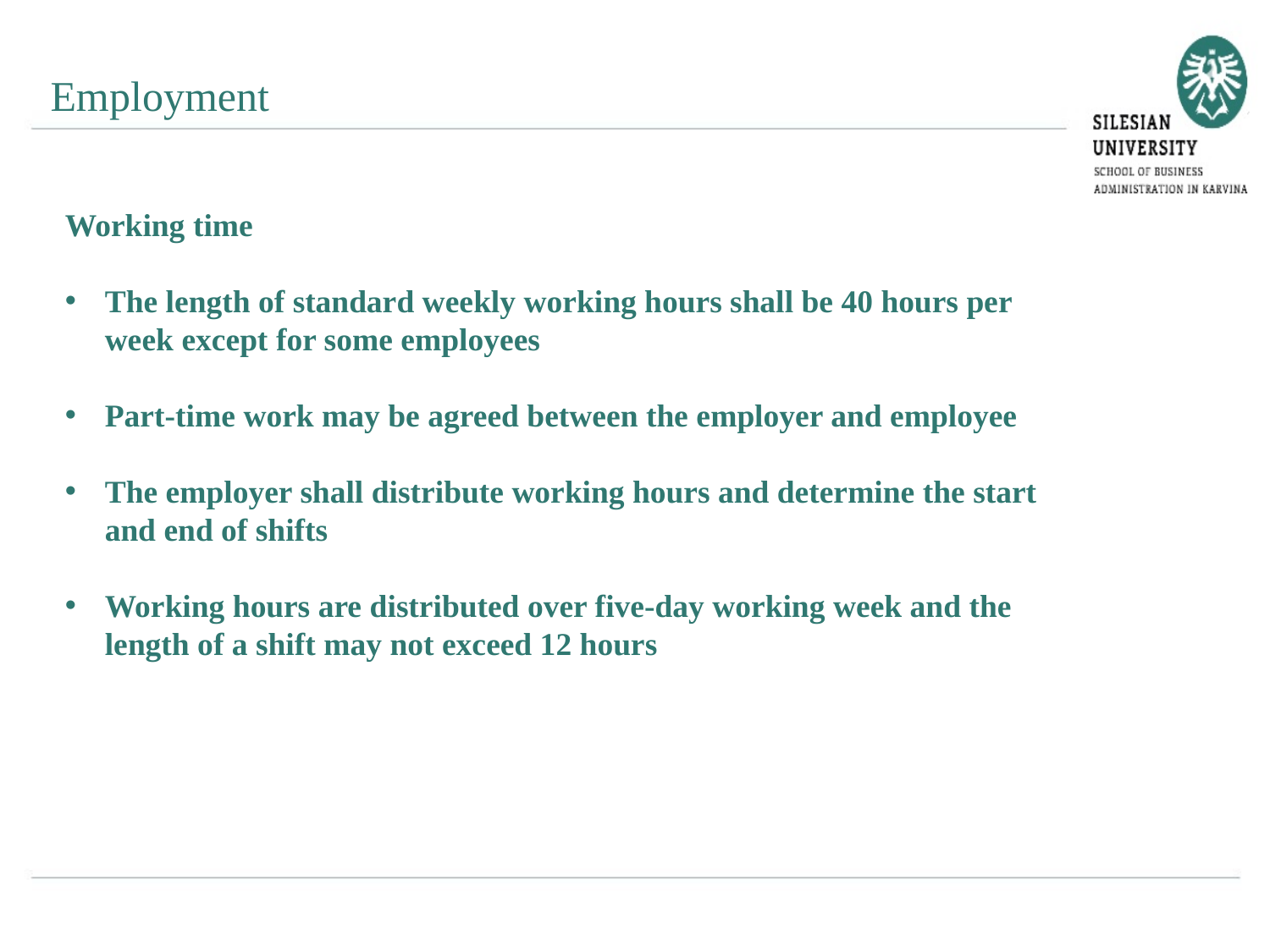

Employment
Working time

The length of standard weekly working hours shall be 40 hours per week except for some employees

Part-time work may be agreed between the employer and employee

The employer shall distribute working hours and determine the start and end of shifts

Working hours are distributed over five-day working week and the length of a shift may not exceed 12 hours